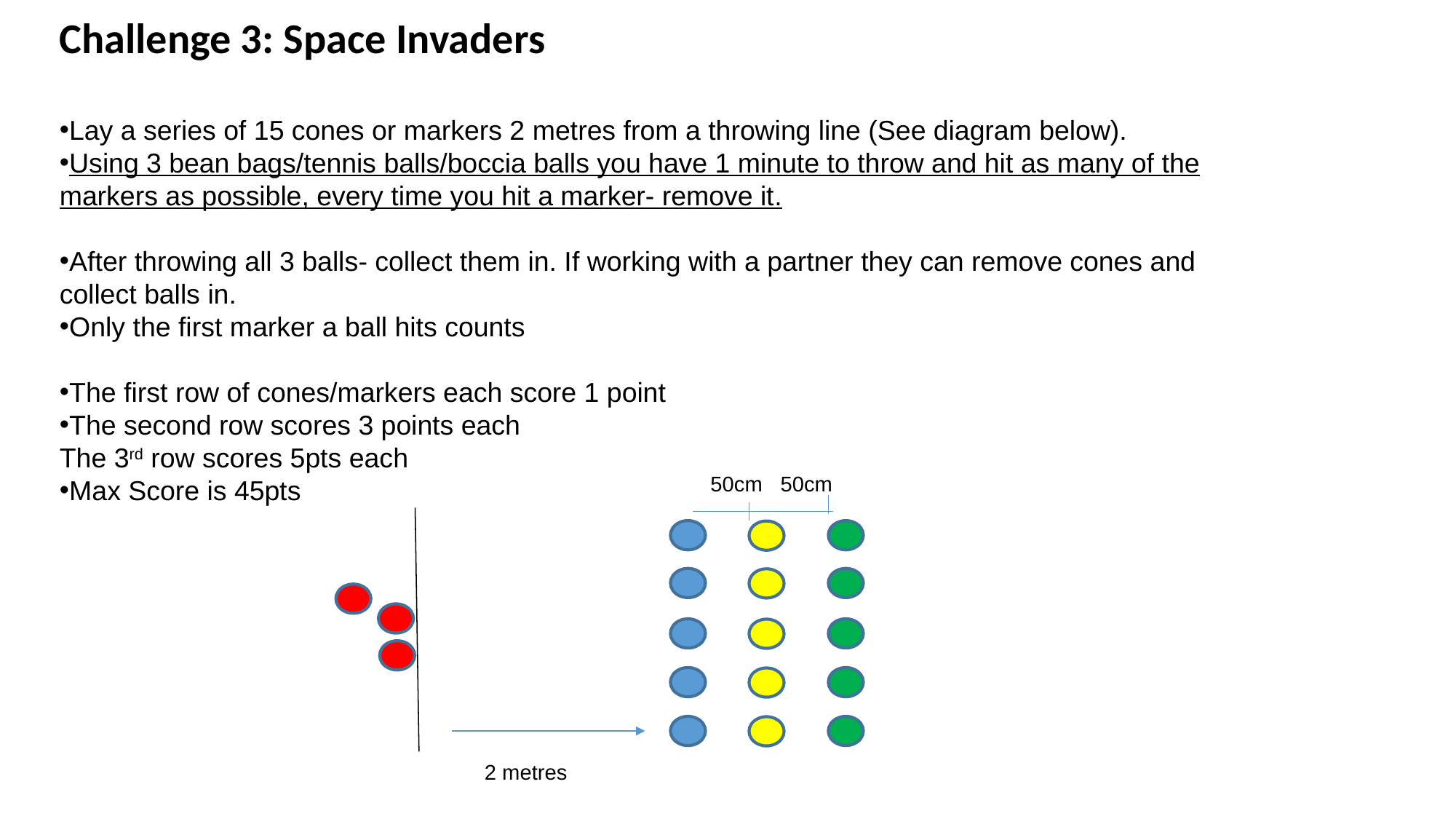

Challenge 3: Space Invaders

Lay a series of 15 cones or markers 2 metres from a throwing line (See diagram below).
Using 3 bean bags/tennis balls/boccia balls you have 1 minute to throw and hit as many of the markers as possible, every time you hit a marker- remove it.

After throwing all 3 balls- collect them in. If working with a partner they can remove cones and collect balls in.
Only the first marker a ball hits counts

The first row of cones/markers each score 1 point
The second row scores 3 points each
The 3rd row scores 5pts each
Max Score is 45pts

50cm   50cm

2 metres